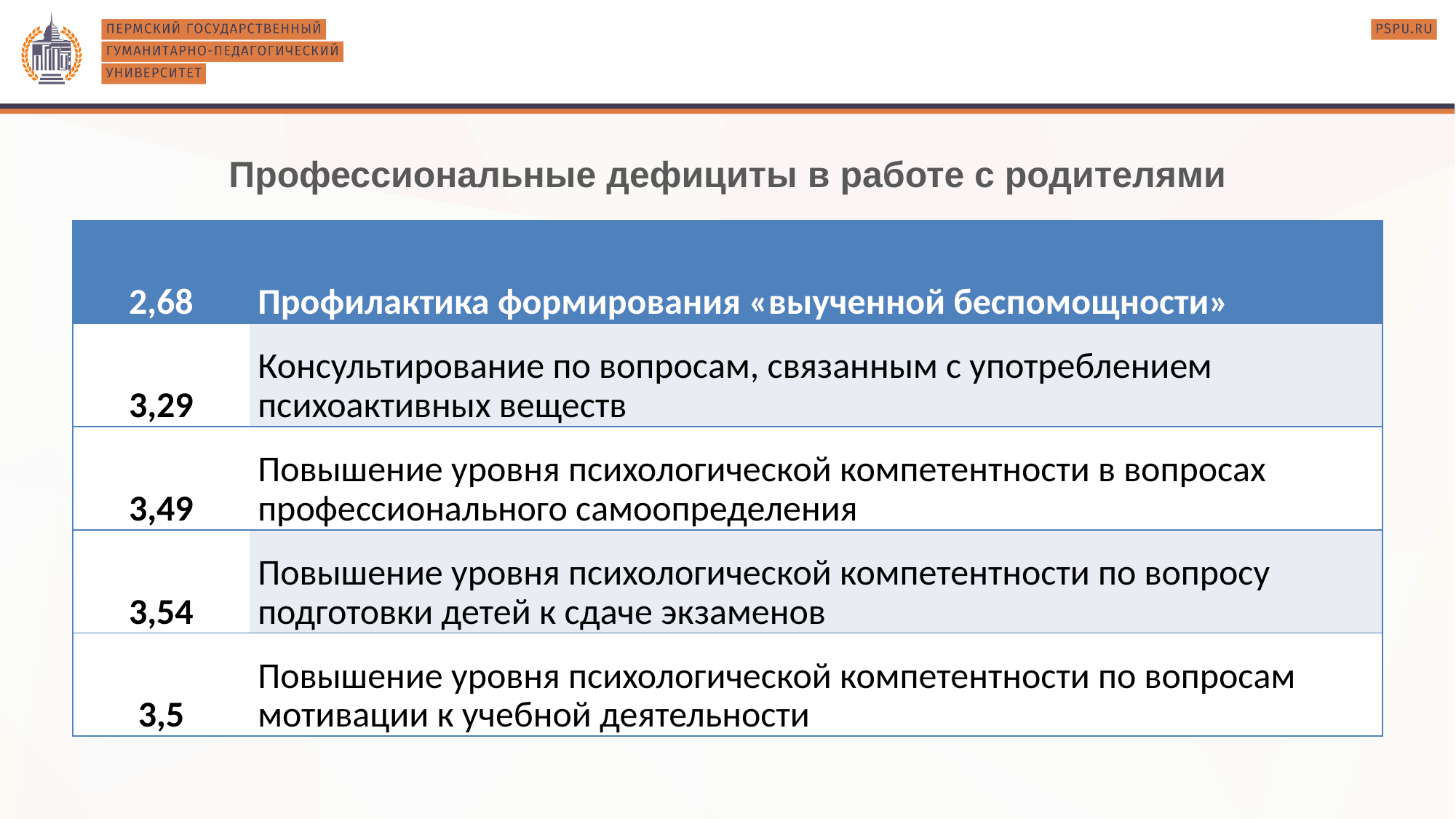

# Профессиональные дефициты в работе с родителями
| 2,68 | Профилактика формирования «выученной беспомощности» |
| --- | --- |
| 3,29 | Консультирование по вопросам, связанным с употреблением психоактивных веществ |
| 3,49 | Повышение уровня психологической компетентности в вопросах профессионального самоопределения |
| 3,54 | Повышение уровня психологической компетентности по вопросу подготовки детей к сдаче экзаменов |
| 3,5 | Повышение уровня психологической компетентности по вопросам мотивации к учебной деятельности |